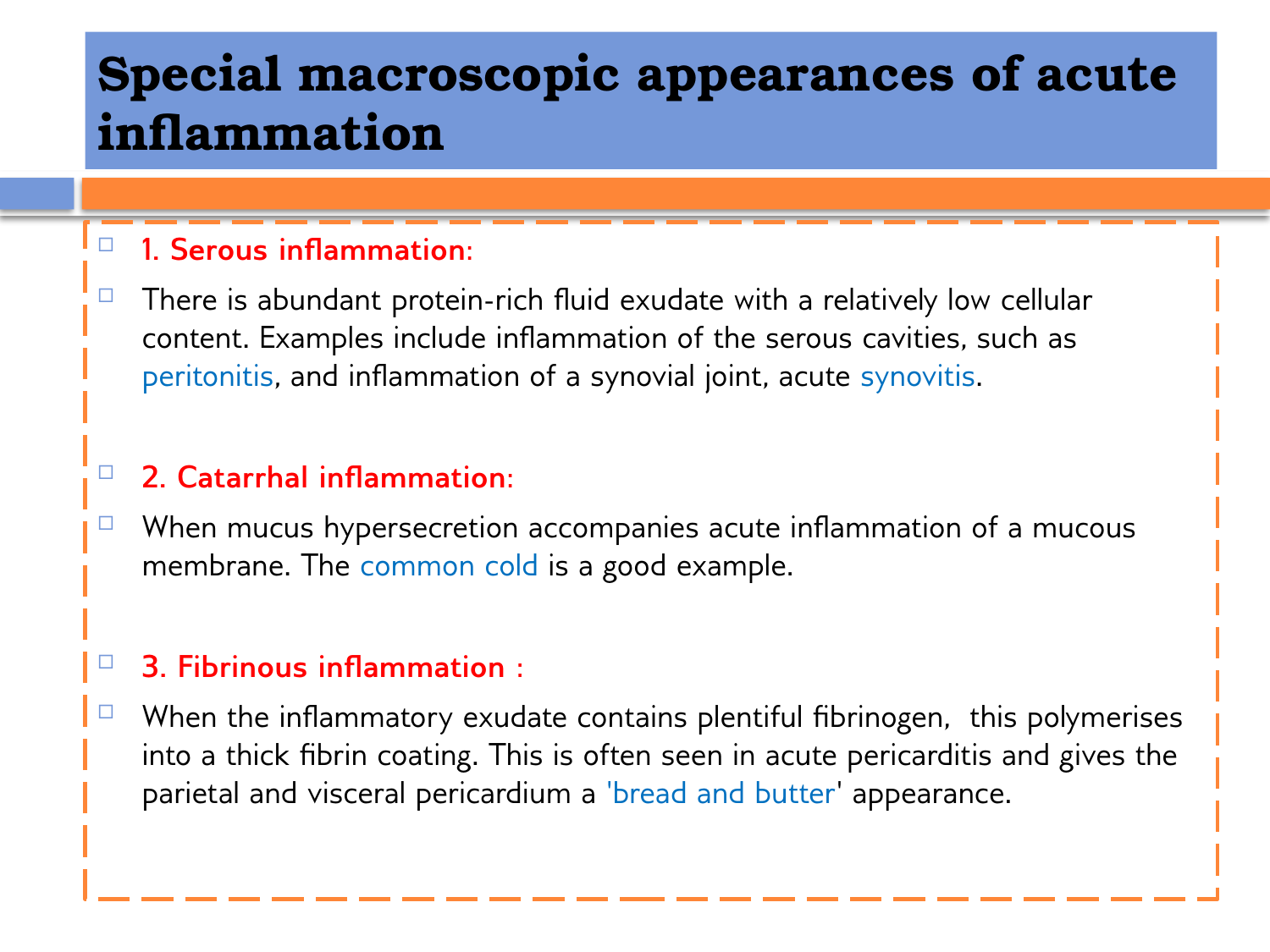

# Special macroscopic appearances of acute inflammation
1. Serous inflammation:
There is abundant protein-rich fluid exudate with a relatively low cellular content. Examples include inflammation of the serous cavities, such as peritonitis, and inflammation of a synovial joint, acute synovitis.

2. Catarrhal inflammation:
When mucus hypersecretion accompanies acute inflammation of a mucous membrane. The common cold is a good example.

3. Fibrinous inflammation :
When the inflammatory exudate contains plentiful fibrinogen,  this polymerises into a thick fibrin coating. This is often seen in acute pericarditis and gives the parietal and visceral pericardium a 'bread and butter' appearance.